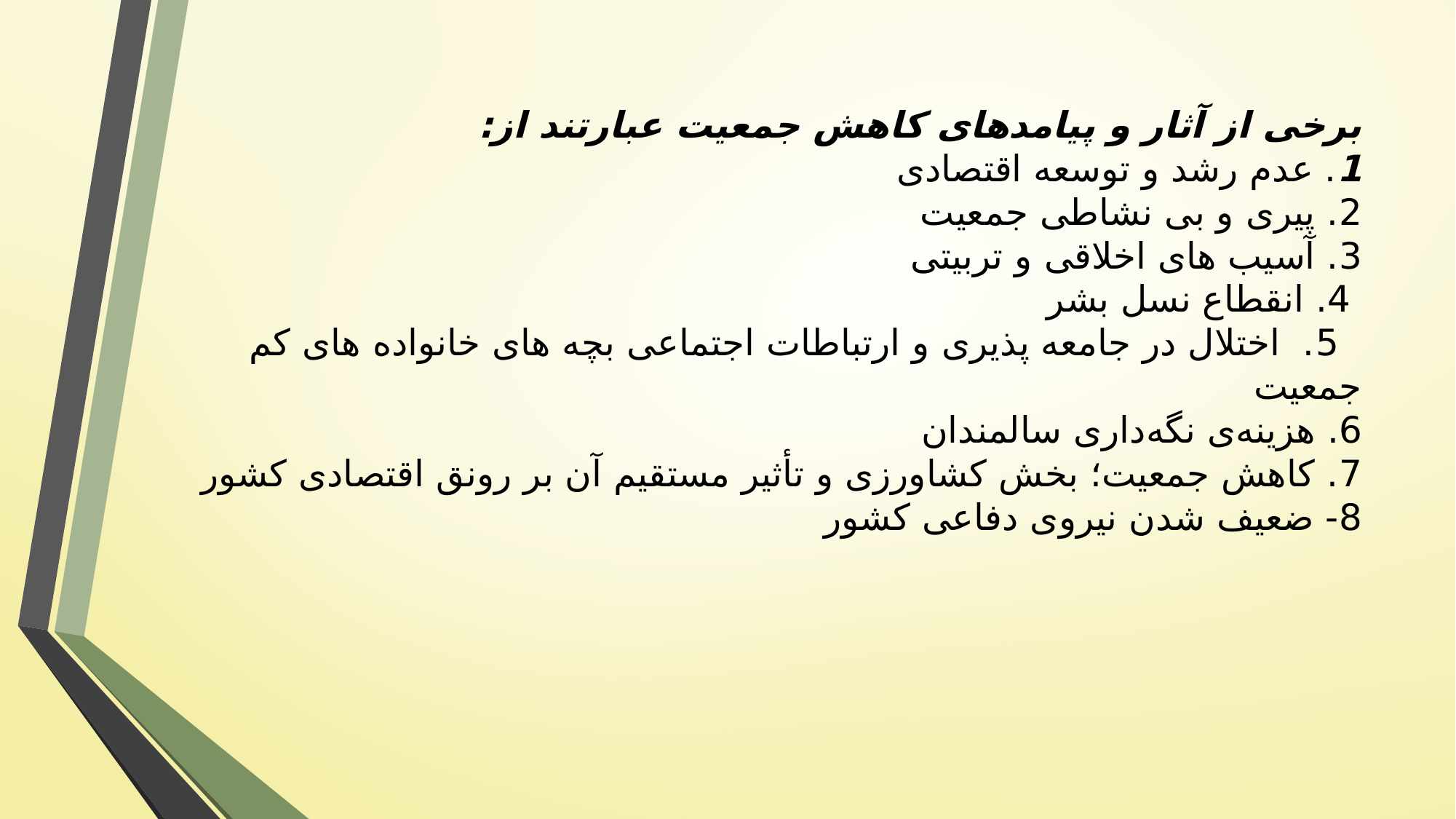

# برخی از آثار و پیامدهای کاهش جمعیت عبارتند از: 1. عدم رشد و توسعه اقتصادی 2. پیری و بی نشاطی جمعیت 3. آسیب های اخلاقی و تربیتی 4. انقطاع نسل بشر  5.  اختلال در جامعه پذیری و ارتباطات اجتماعی بچه های خانواده های کم جمعیت 6. هزینه‌ی نگه‌داری سالمندان 7. کاهش جمعیت؛ بخش کشاورزی و تأثیر مستقیم آن بر رونق اقتصادی کشور 8- ضعیف شدن نیروی دفاعی کشور